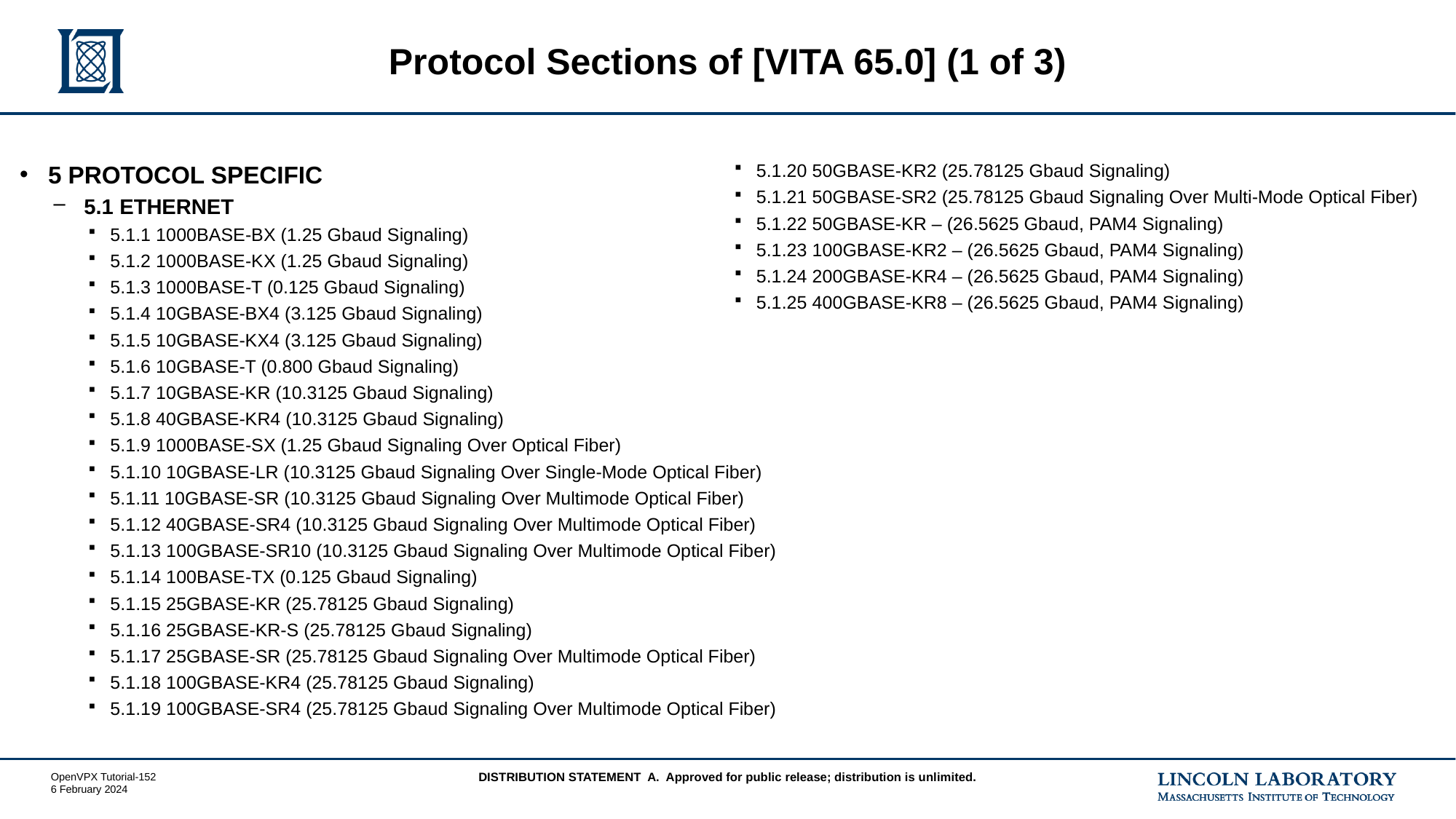

# Protocol Sections of [VITA 65.0] (1 of 3)
5 PROTOCOL SPECIFIC
5.1 ETHERNET
5.1.1 1000BASE-BX (1.25 Gbaud Signaling)
5.1.2 1000BASE-KX (1.25 Gbaud Signaling)
5.1.3 1000BASE-T (0.125 Gbaud Signaling)
5.1.4 10GBASE-BX4 (3.125 Gbaud Signaling)
5.1.5 10GBASE-KX4 (3.125 Gbaud Signaling)
5.1.6 10GBASE-T (0.800 Gbaud Signaling)
5.1.7 10GBASE-KR (10.3125 Gbaud Signaling)
5.1.8 40GBASE-KR4 (10.3125 Gbaud Signaling)
5.1.9 1000BASE-SX (1.25 Gbaud Signaling Over Optical Fiber)
5.1.10 10GBASE-LR (10.3125 Gbaud Signaling Over Single-Mode Optical Fiber)
5.1.11 10GBASE-SR (10.3125 Gbaud Signaling Over Multimode Optical Fiber)
5.1.12 40GBASE-SR4 (10.3125 Gbaud Signaling Over Multimode Optical Fiber)
5.1.13 100GBASE-SR10 (10.3125 Gbaud Signaling Over Multimode Optical Fiber)
5.1.14 100BASE-TX (0.125 Gbaud Signaling)
5.1.15 25GBASE-KR (25.78125 Gbaud Signaling)
5.1.16 25GBASE-KR-S (25.78125 Gbaud Signaling)
5.1.17 25GBASE-SR (25.78125 Gbaud Signaling Over Multimode Optical Fiber)
5.1.18 100GBASE-KR4 (25.78125 Gbaud Signaling)
5.1.19 100GBASE-SR4 (25.78125 Gbaud Signaling Over Multimode Optical Fiber)
5.1.20 50GBASE-KR2 (25.78125 Gbaud Signaling)
5.1.21 50GBASE-SR2 (25.78125 Gbaud Signaling Over Multi-Mode Optical Fiber)
5.1.22 50GBASE-KR – (26.5625 Gbaud, PAM4 Signaling)
5.1.23 100GBASE-KR2 – (26.5625 Gbaud, PAM4 Signaling)
5.1.24 200GBASE-KR4 – (26.5625 Gbaud, PAM4 Signaling)
5.1.25 400GBASE-KR8 – (26.5625 Gbaud, PAM4 Signaling)